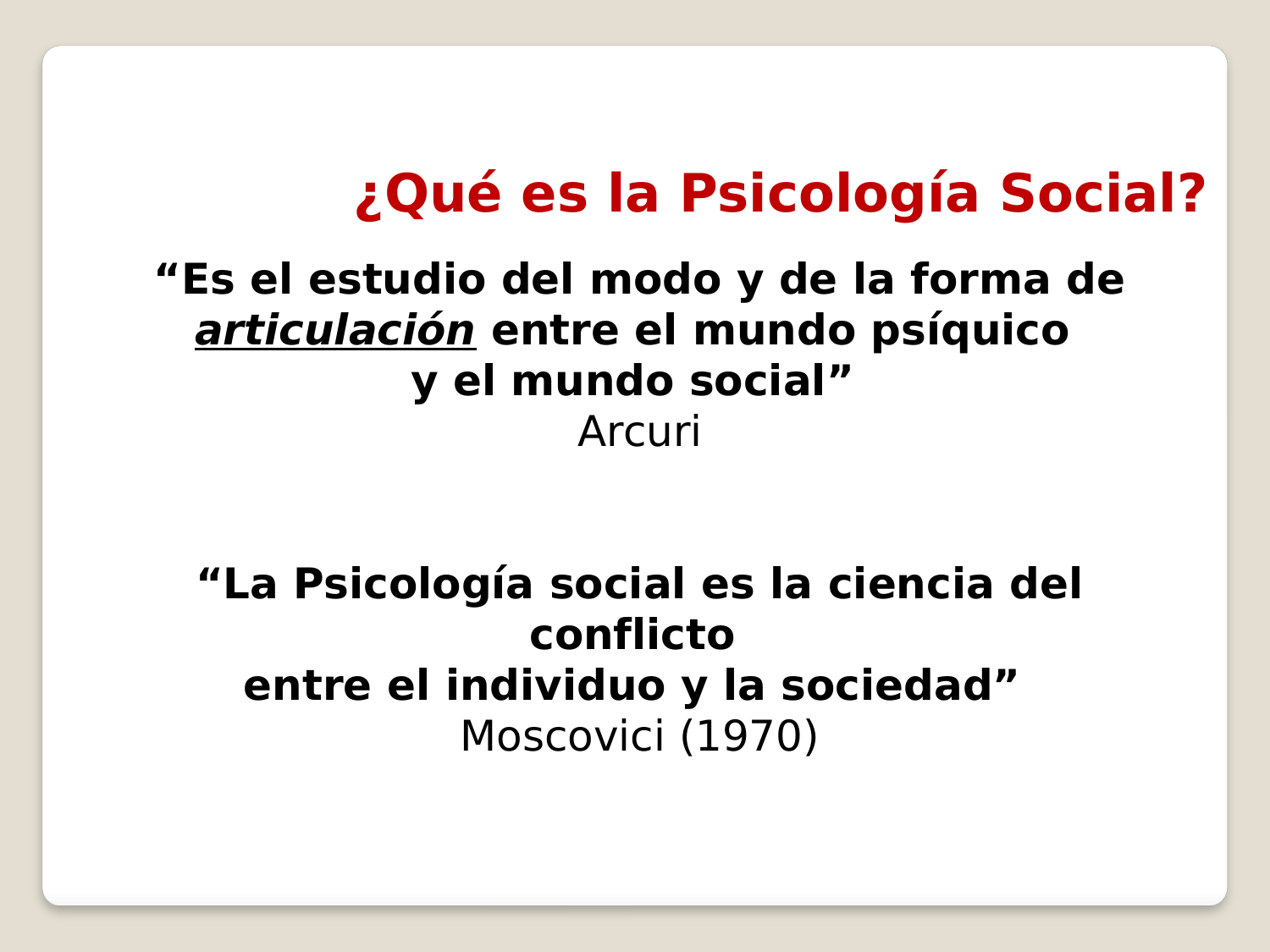

¿Qué es la Psicología Social?
“Es el estudio del modo y de la forma de articulación entre el mundo psíquico
y el mundo social”
Arcuri
“La Psicología social es la ciencia del conflicto
entre el individuo y la sociedad”
Moscovici (1970)